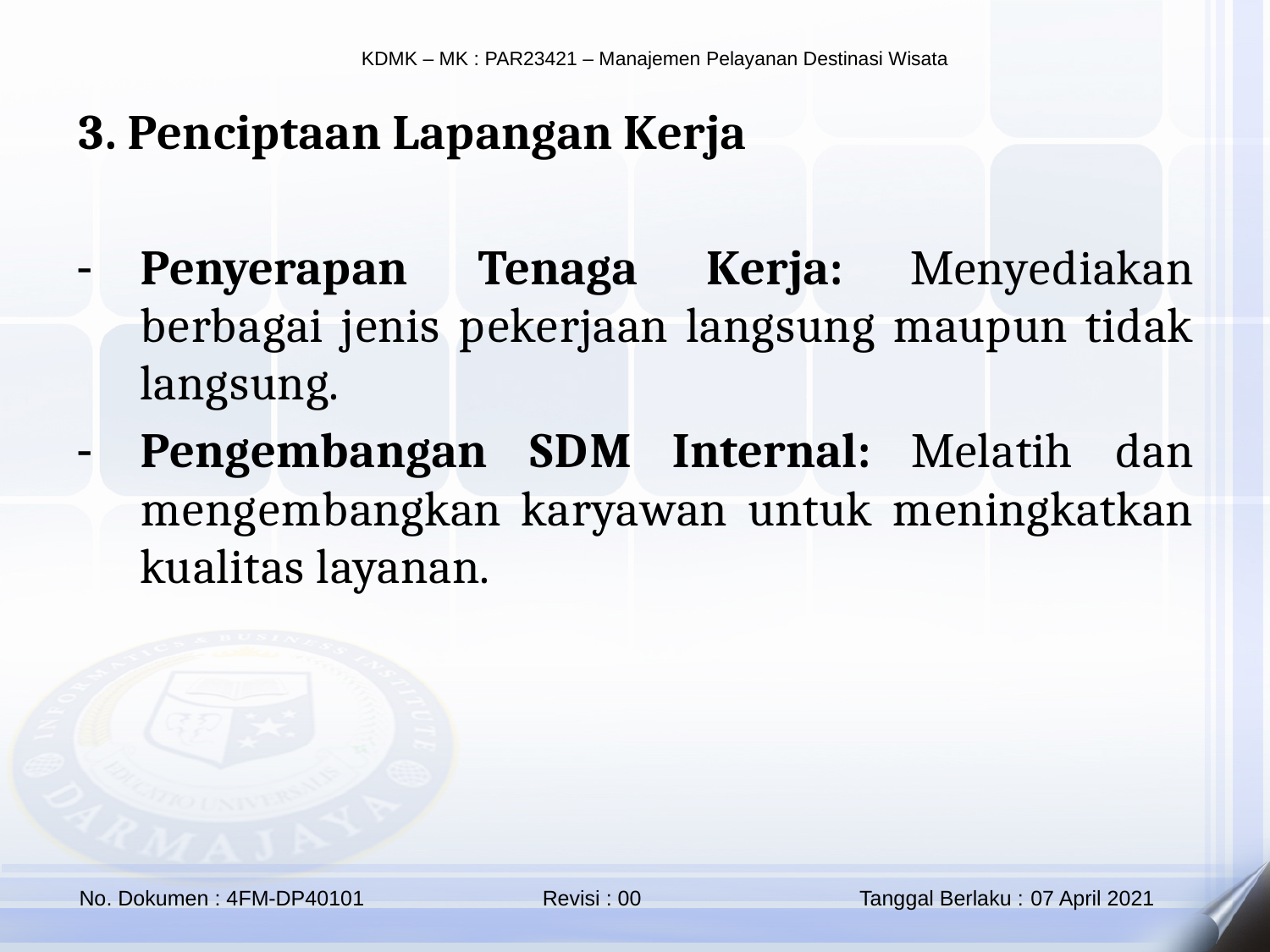

3. Penciptaan Lapangan Kerja

Penyerapan Tenaga Kerja: Menyediakan berbagai jenis pekerjaan langsung maupun tidak langsung.
Pengembangan SDM Internal: Melatih dan mengembangkan karyawan untuk meningkatkan kualitas layanan.